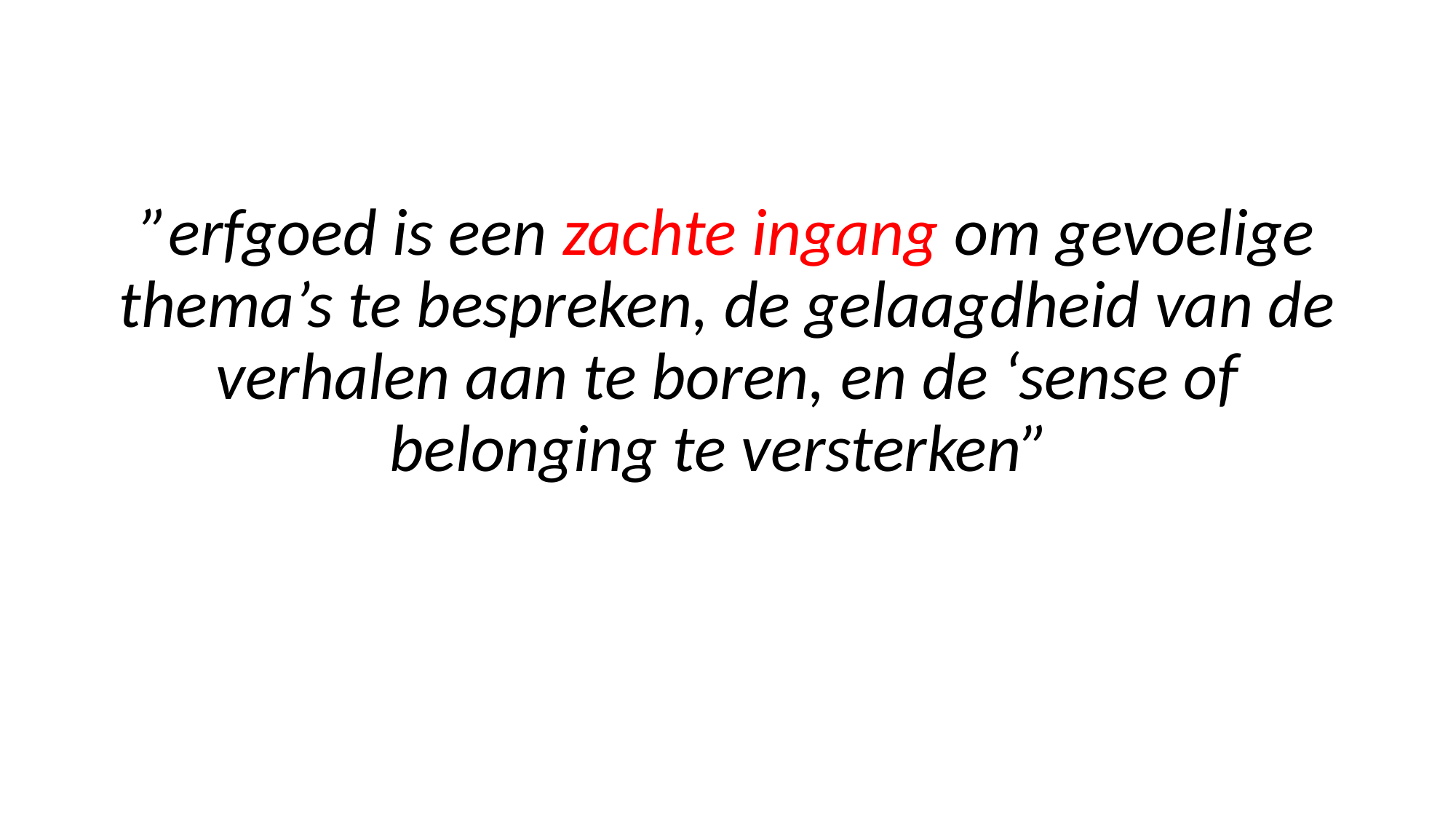

# ”erfgoed is een zachte ingang om gevoelige thema’s te bespreken, de gelaagdheid van de verhalen aan te boren, en de ‘sense of belonging te versterken”